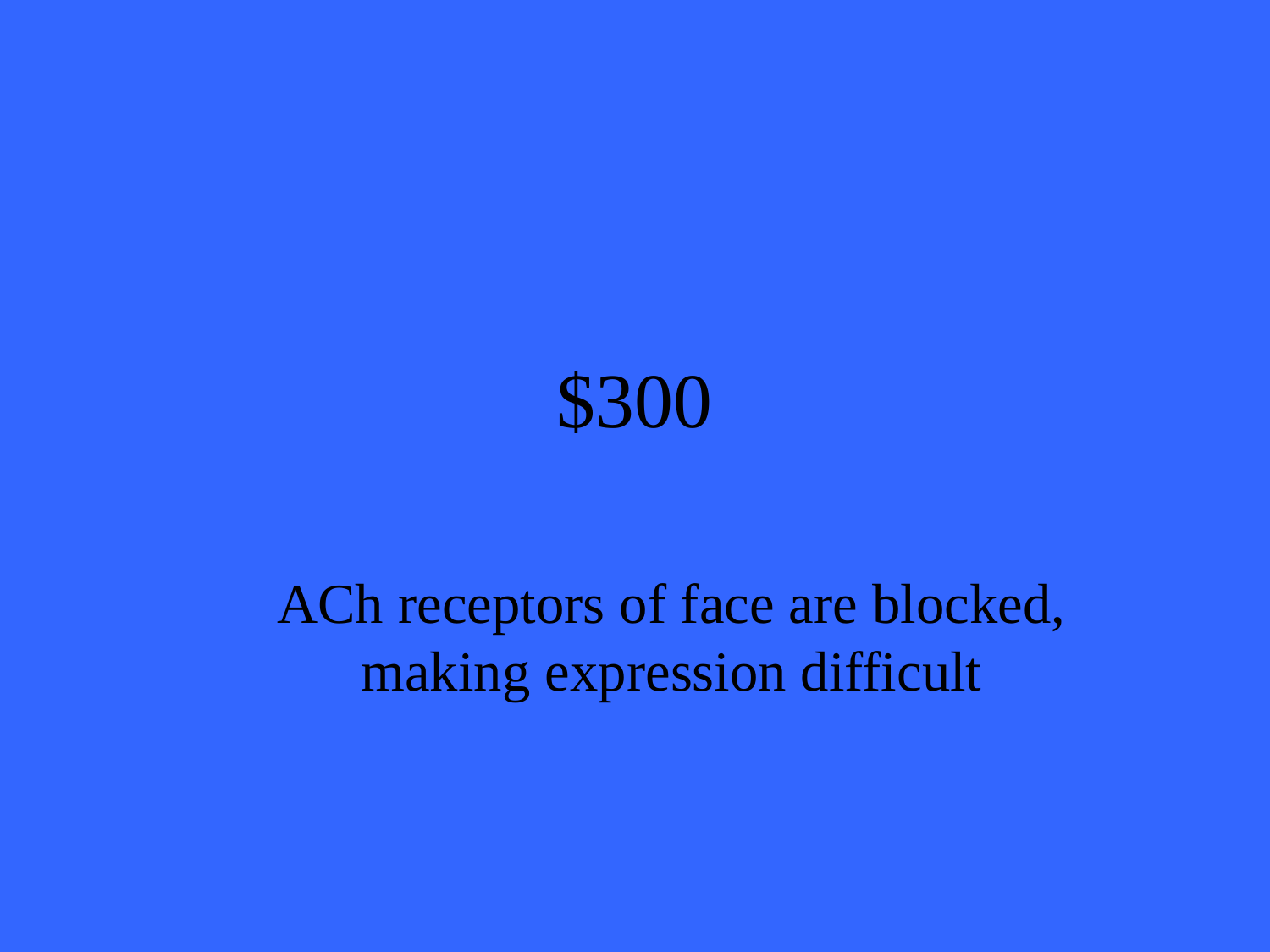

# $300
ACh receptors of face are blocked, making expression difficult